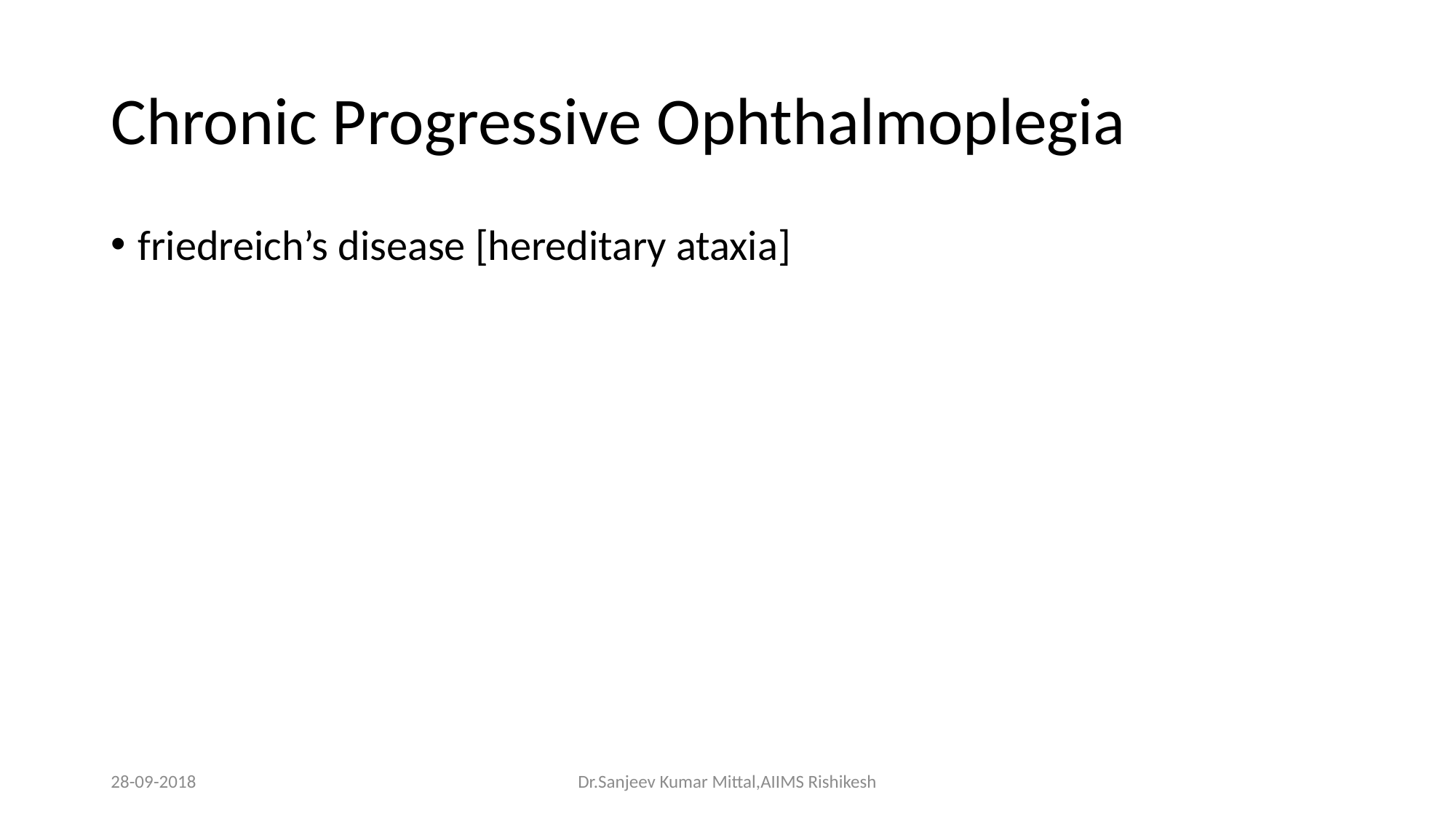

# Chronic Progressive Ophthalmoplegia
friedreich’s disease [hereditary ataxia]
28-09-2018
Dr.Sanjeev Kumar Mittal,AIIMS Rishikesh